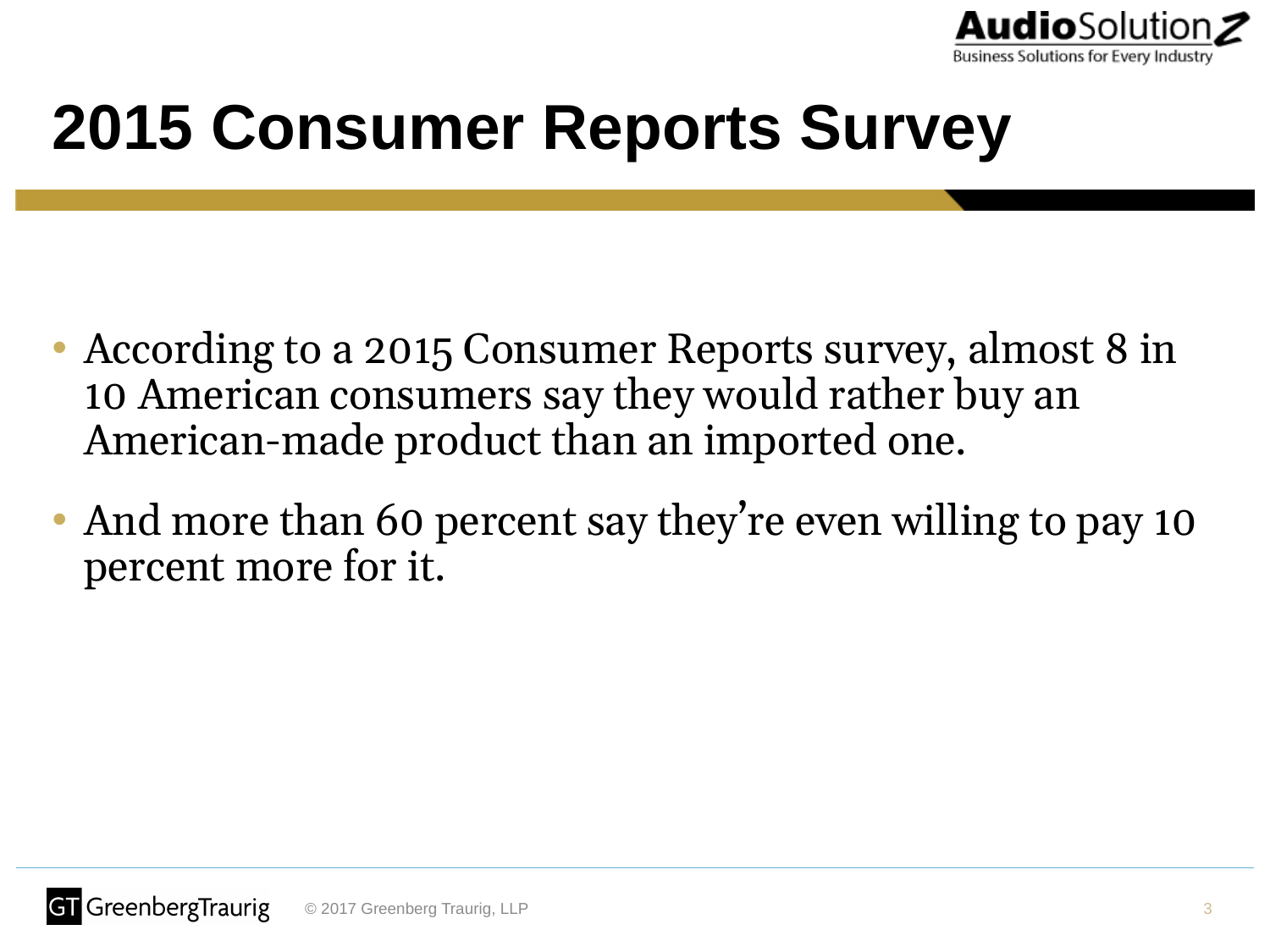

# 2015 Consumer Reports Survey

According to a 2015 Consumer Reports survey, almost 8 in 10 American consumers say they would rather buy an American-made product than an imported one.
And more than 60 percent say they’re even willing to pay 10 percent more for it.

3